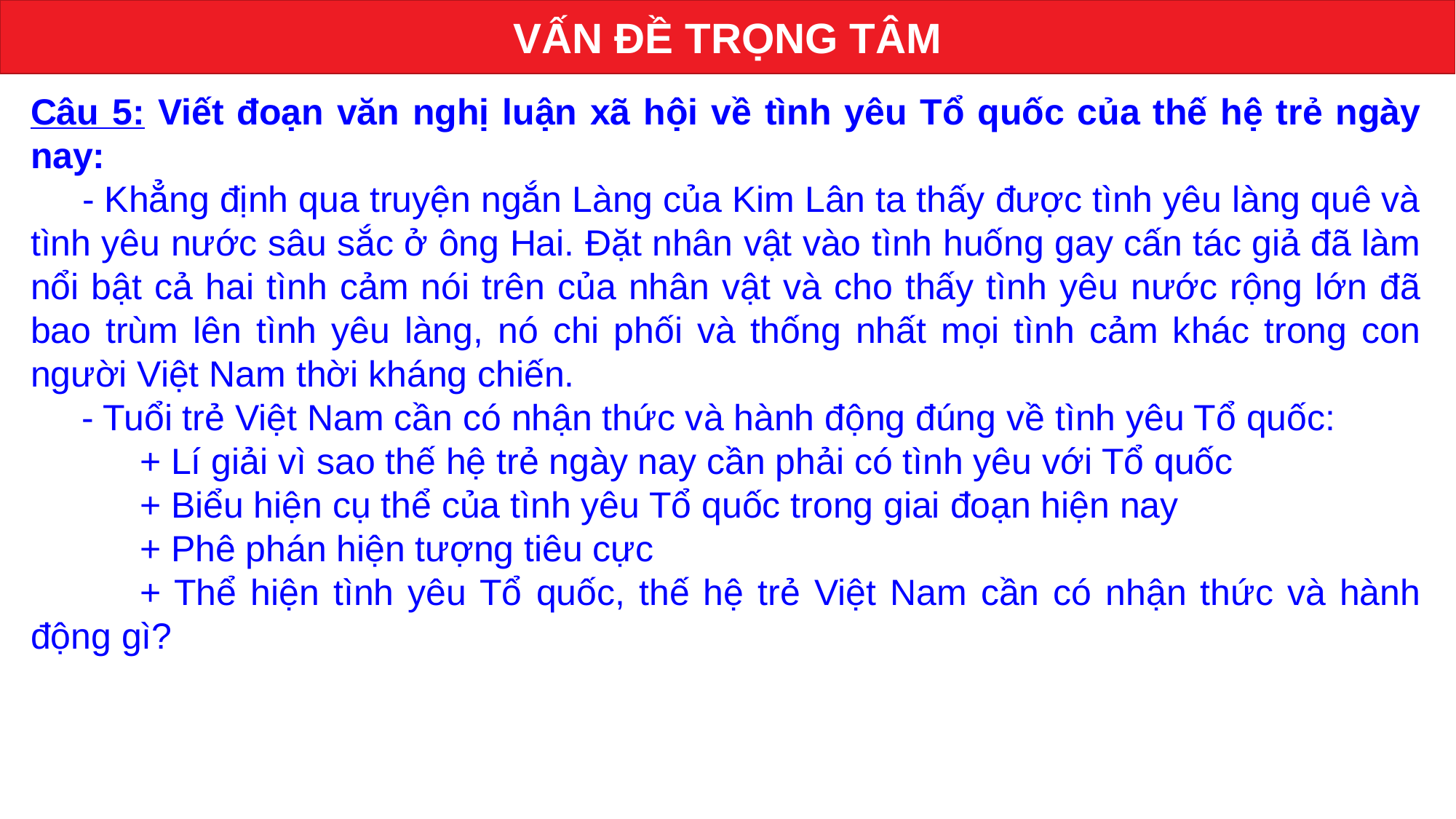

VẤN ĐỀ TRỌNG TÂM
Câu 5: Viết đoạn văn nghị luận xã hội về tình yêu Tổ quốc của thế hệ trẻ ngày nay:
     - Khẳng định qua truyện ngắn Làng của Kim Lân ta thấy được tình yêu làng quê và tình yêu nước sâu sắc ở ông Hai. Đặt nhân vật vào tình huống gay cấn tác giả đã làm nổi bật cả hai tình cảm nói trên của nhân vật và cho thấy tình yêu nước rộng lớn đã bao trùm lên tình yêu làng, nó chi phối và thống nhất mọi tình cảm khác trong con người Việt Nam thời kháng chiến.
     - Tuổi trẻ Việt Nam cần có nhận thức và hành động đúng về tình yêu Tổ quốc:
	+ Lí giải vì sao thế hệ trẻ ngày nay cần phải có tình yêu với Tổ quốc
	+ Biểu hiện cụ thể của tình yêu Tổ quốc trong giai đoạn hiện nay
	+ Phê phán hiện tượng tiêu cực
	+ Thể hiện tình yêu Tổ quốc, thế hệ trẻ Việt Nam cần có nhận thức và hành động gì?